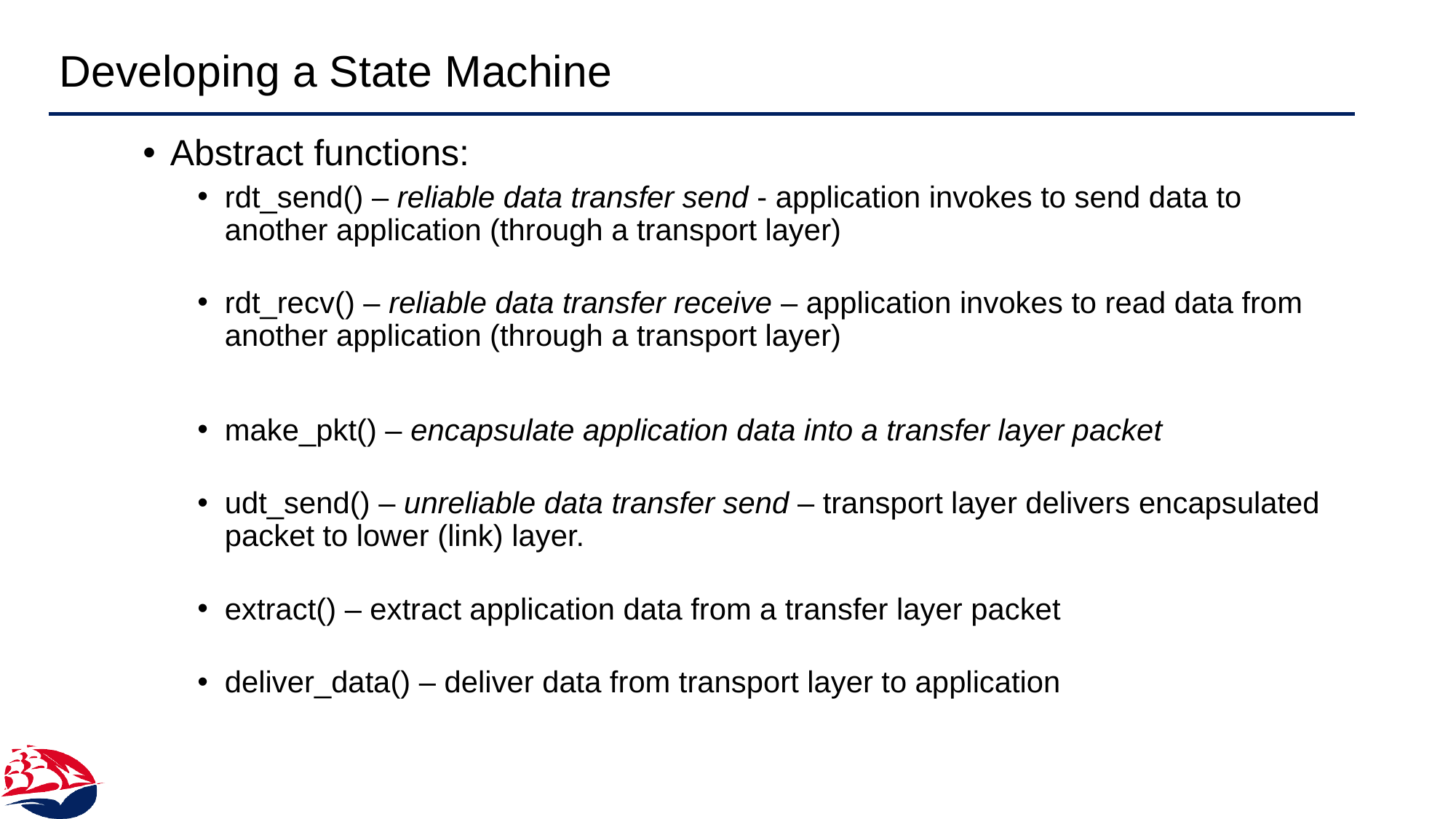

# Developing a State Machine
Abstract functions:
rdt_send() – reliable data transfer send - application invokes to send data to another application (through a transport layer)
rdt_recv() – reliable data transfer receive – application invokes to read data from another application (through a transport layer)

make_pkt() – encapsulate application data into a transfer layer packet
udt_send() – unreliable data transfer send – transport layer delivers encapsulated packet to lower (link) layer.
extract() – extract application data from a transfer layer packet
deliver_data() – deliver data from transport layer to application